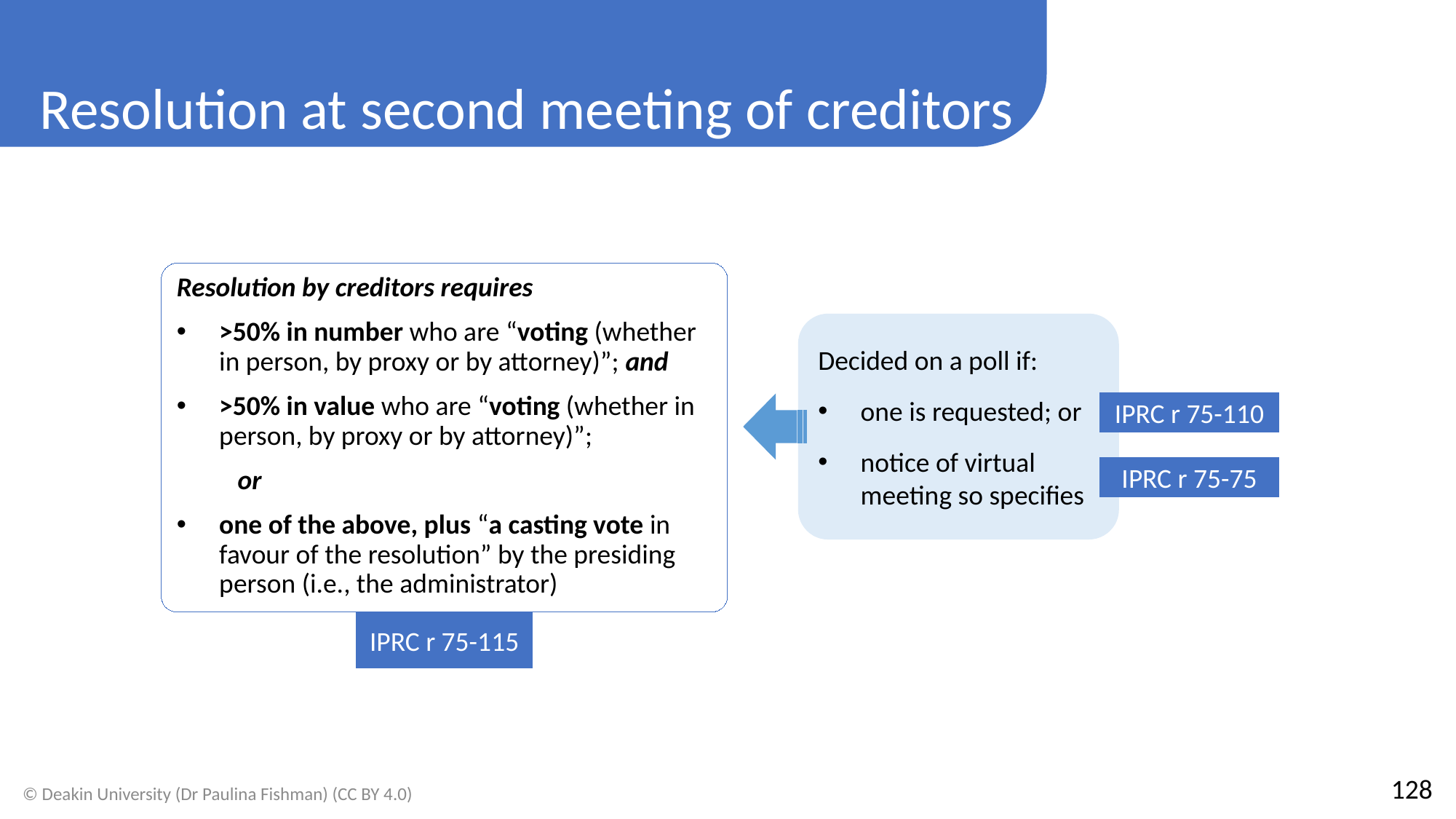

Resolution at second meeting of creditors
Resolution by creditors requires
>50% in number who are “voting (whether in person, by proxy or by attorney)”; and
>50% in value who are “voting (whether in person, by proxy or by attorney)”;
   or
one of the above, plus “a casting vote in favour of the resolution” by the presiding person (i.e., the administrator)
Decided on a poll if:
one is requested; or
notice of virtual meeting so specifies
IPRC r 75-110

IPRC r 75-75
IPRC r 75-115
128
© Deakin University (Dr Paulina Fishman) (CC BY 4.0)